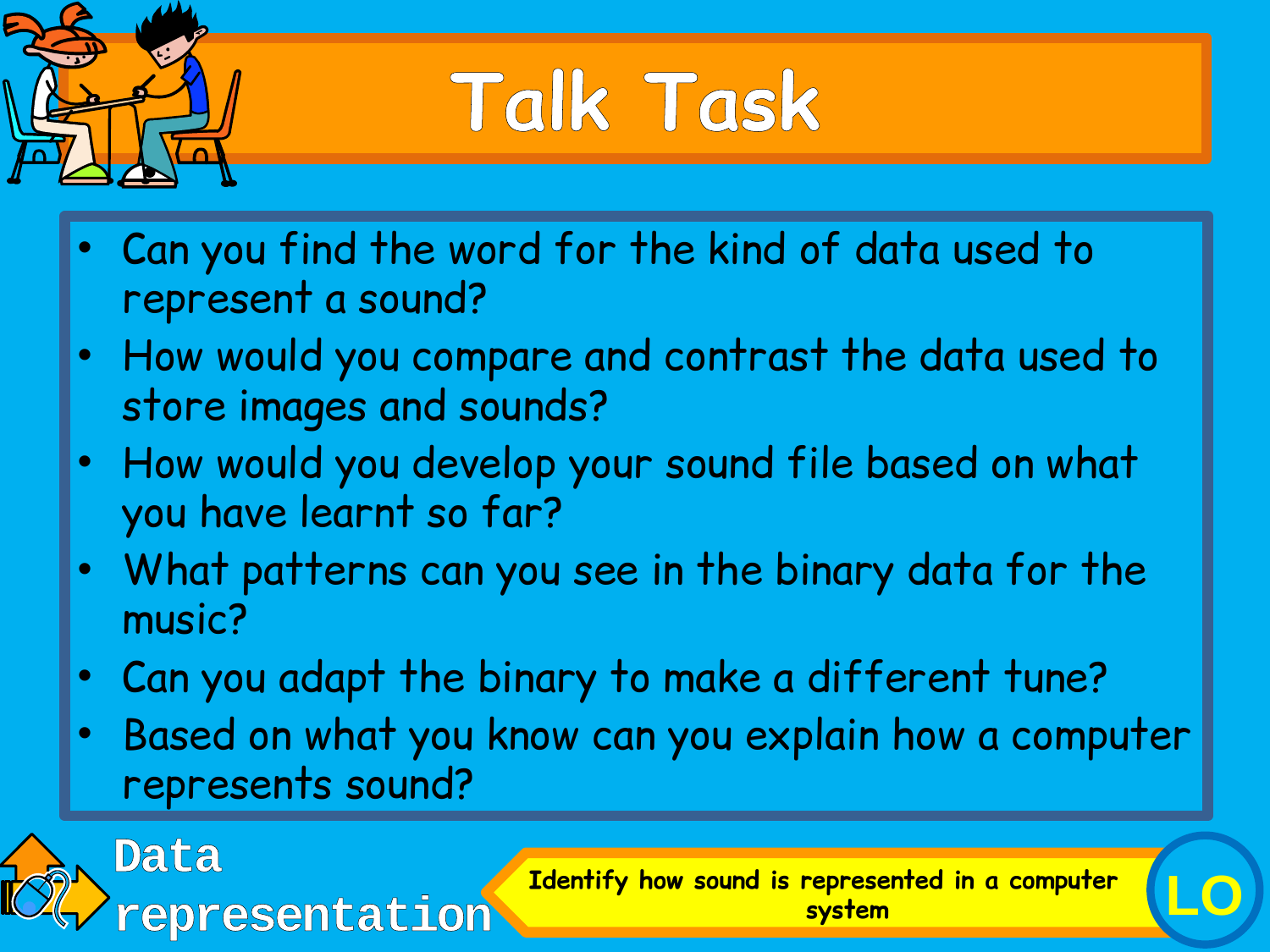

# Talk Task
Can you find the word for the kind of data used to represent a sound?
How would you compare and contrast the data used to store images and sounds?
How would you develop your sound file based on what you have learnt so far?
What patterns can you see in the binary data for the music?
Can you adapt the binary to make a different tune?
Based on what you know can you explain how a computer represents sound?
Identify how sound is represented in a computer system